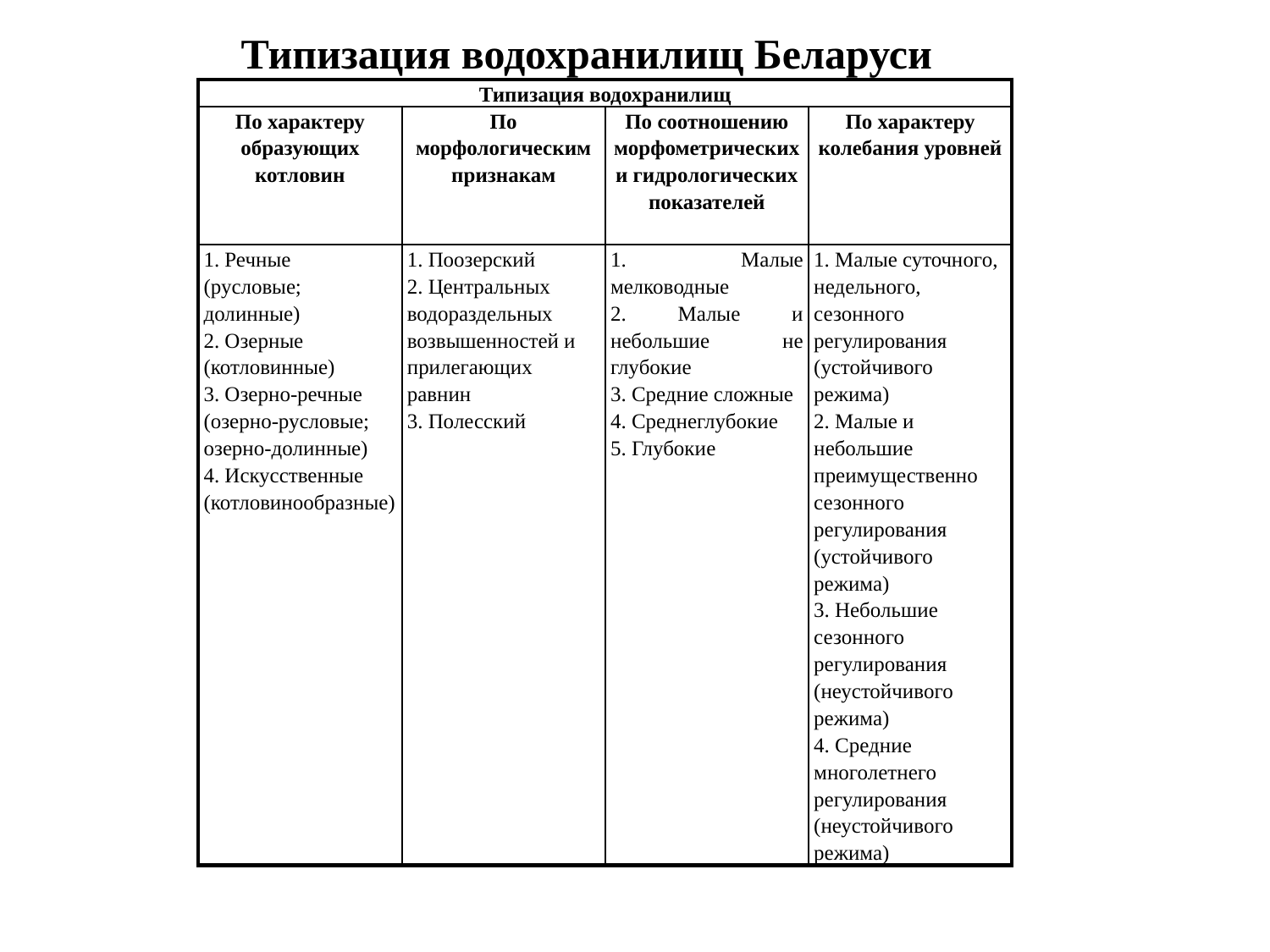

Типизация водохранилищ Беларуси

| Типизация водохранилищ |  |  |  |
| --- | --- | --- | --- |
| По характеру образующих котловин | По морфологическим признакам | По соотношению морфометрических и гидрологических показателей | По характеру колебания уровней |
| 1. Речные (русловые; долинные) 2. Озерные (котловинные) 3. Озерно-речные (озерно-русловые; озерно-долинные) 4. Искусственные (котловинообразные) | 1. Поозерский 2. Центральных водораздельных возвышенностей и прилегающих равнин 3. Полесский | 1. Малые мелководные 2. Малые и небольшие не глубокие 3. Средние сложные 4. Среднеглубокие 5. Глубокие | 1. Малые суточного, недельного, сезонного регулирования (устойчивого режима) 2. Малые и небольшие преимущественно сезонного регулирования (устойчивого режима) 3. Небольшие сезонного регулирования (неустойчивого режима) 4. Средние многолетнего регулирования (неустойчивого режима) |